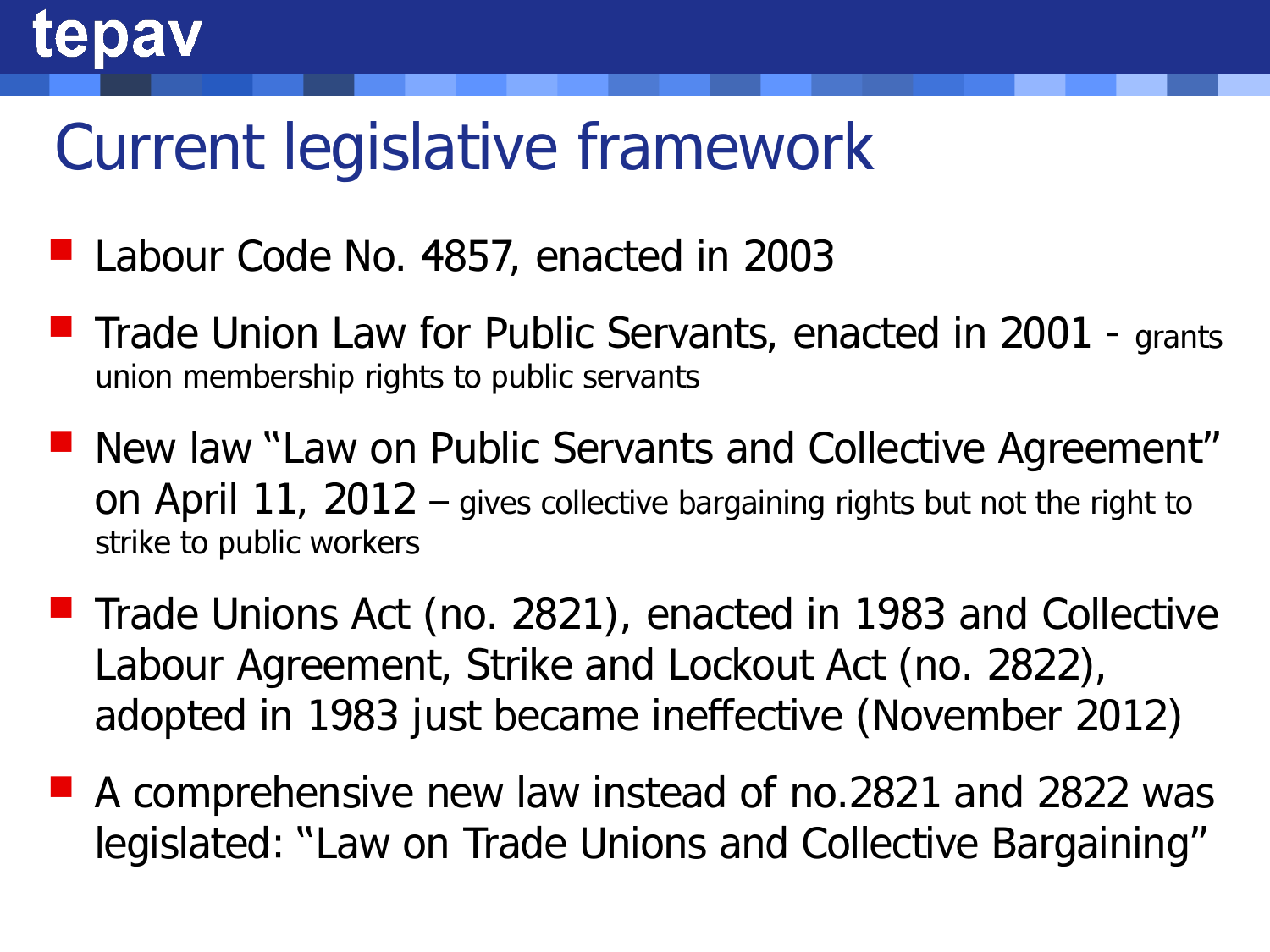

# Current legislative framework
Labour Code No. 4857, enacted in 2003
Trade Union Law for Public Servants, enacted in 2001 - grants union membership rights to public servants
New law “Law on Public Servants and Collective Agreement” on April 11, 2012 – gives collective bargaining rights but not the right to strike to public workers
Trade Unions Act (no. 2821), enacted in 1983 and Collective Labour Agreement, Strike and Lockout Act (no. 2822), adopted in 1983 just became ineffective (November 2012)
A comprehensive new law instead of no.2821 and 2822 was legislated: “Law on Trade Unions and Collective Bargaining”